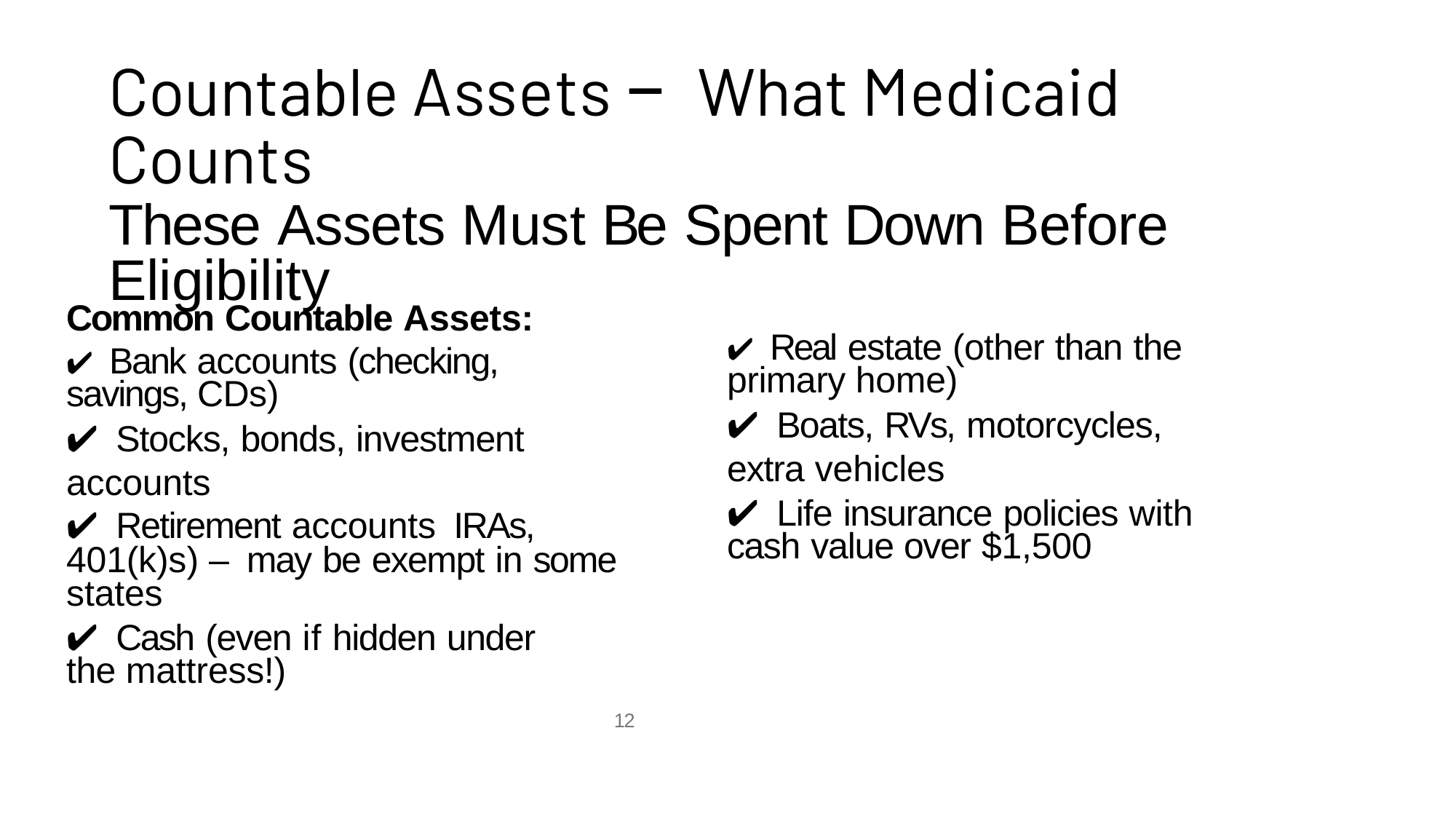

# Countable Assets – What Medicaid Counts
These Assets Must Be Spent Down Before Eligibility
Common Countable Assets:
✔ Bank accounts (checking, savings, CDs)
✔ Stocks, bonds, investment accounts
✔ Retirement accounts IRAs, 401(k)s) – may be exempt in some states
✔ Cash (even if hidden under the mattress!)
✔ Real estate (other than the primary home)
✔ Boats, RVs, motorcycles, extra vehicles
✔ Life insurance policies with cash value over $1,500
12